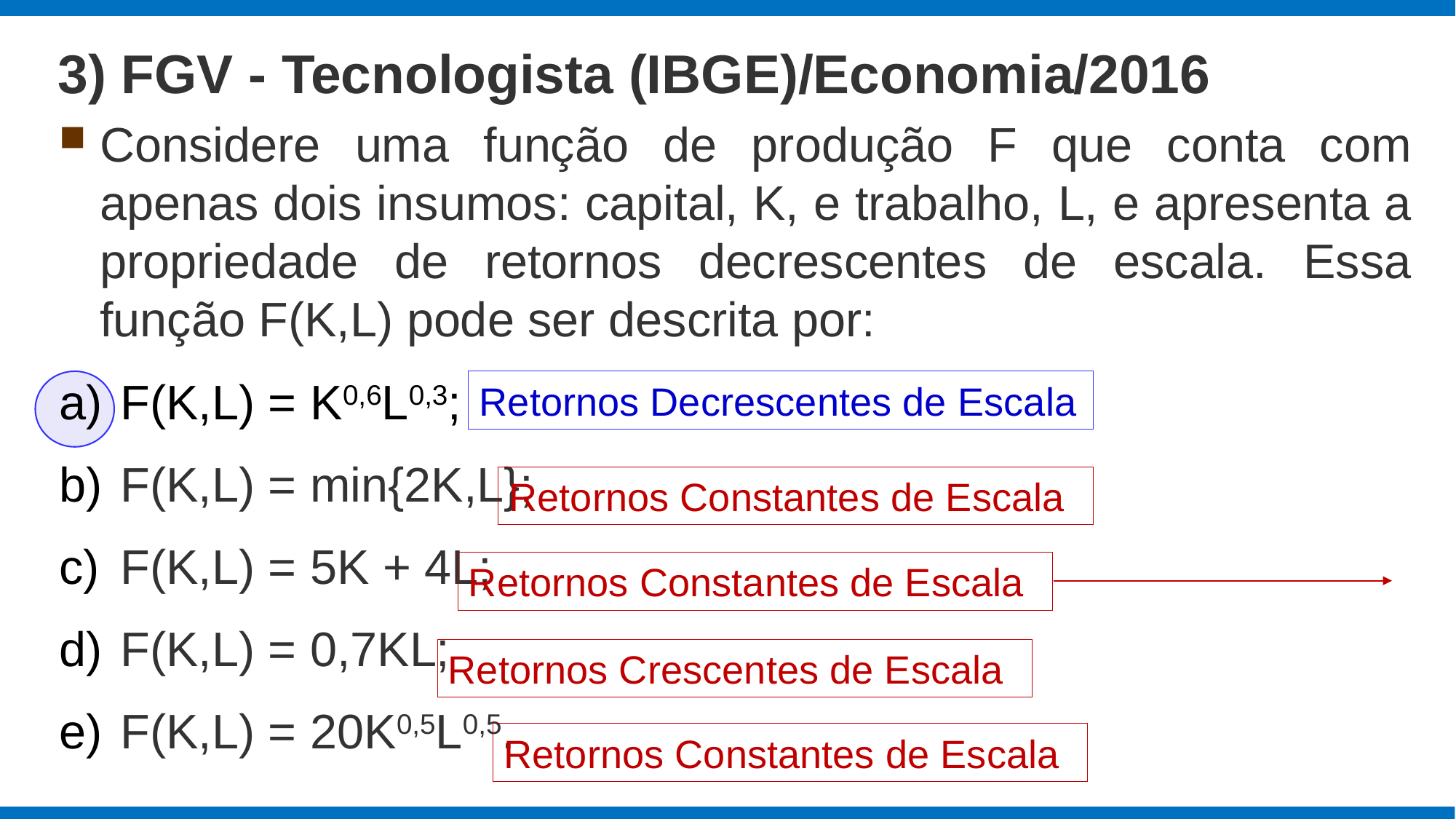

# 3) FGV - Tecnologista (IBGE)/Economia/2016
Considere uma função de produção F que conta com apenas dois insumos: capital, K, e trabalho, L, e apresenta a propriedade de retornos decrescentes de escala. Essa função F(K,L) pode ser descrita por:
F(K,L) = K0,6L0,3;
F(K,L) = min{2K,L};
F(K,L) = 5K + 4L;
F(K,L) = 0,7KL;
F(K,L) = 20K0,5L0,5.

Retornos Decrescentes de Escala
Retornos Constantes de Escala
Retornos Constantes de Escala
Retornos Crescentes de Escala
Retornos Constantes de Escala